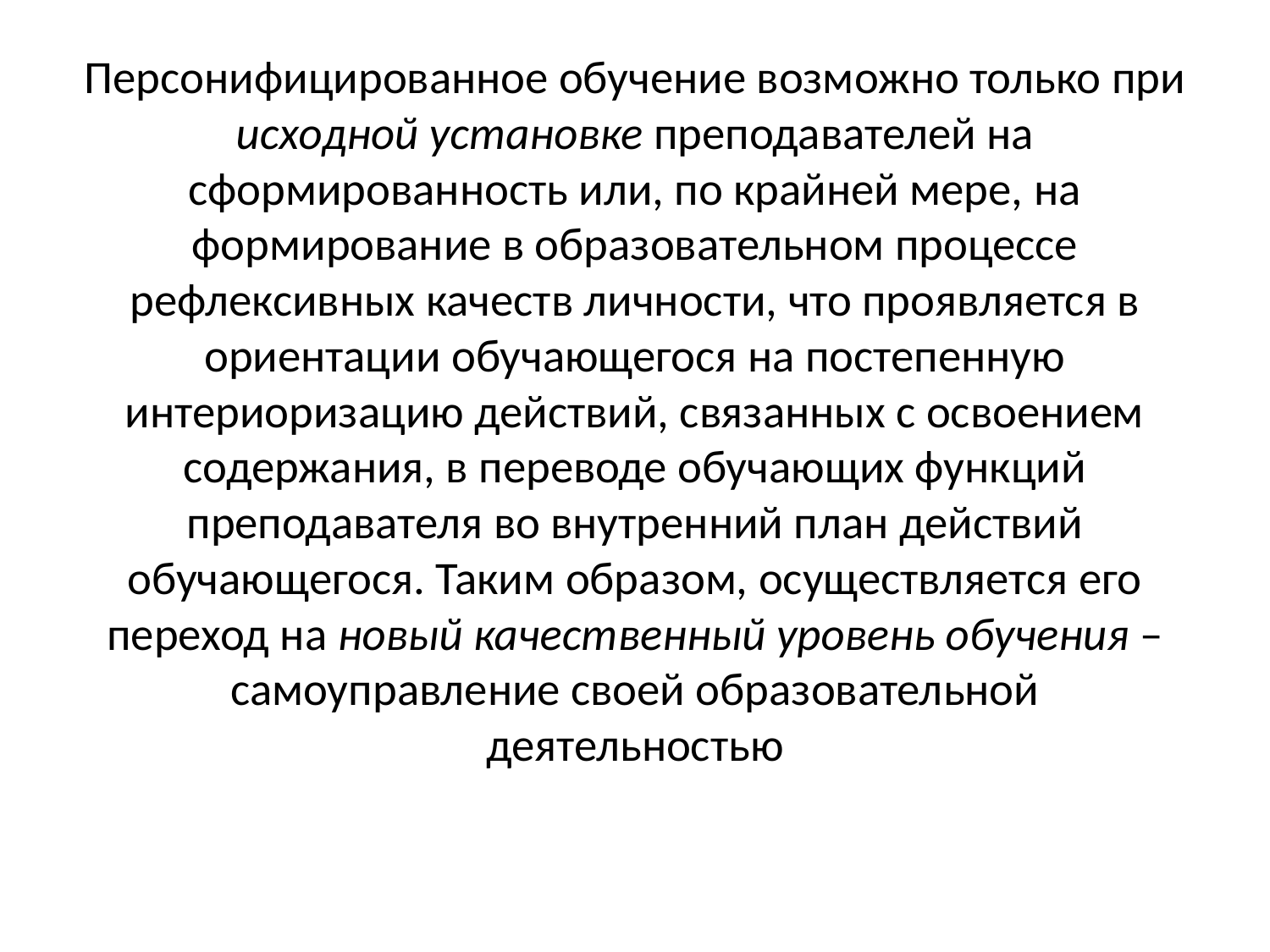

# Персонифицированное обучение возможно только при исходной установке преподавателей на сформированность или, по крайней мере, на формирование в образовательном процессе рефлексивных качеств личности, что проявляется в ориентации обучающегося на постепенную интериоризацию действий, связанных с освоением содержания, в переводе обучающих функций преподавателя во внутренний план действий обучающегося. Таким образом, осуществляется его переход на новый качественный уровень обучения – самоуправление своей образовательной деятельностью